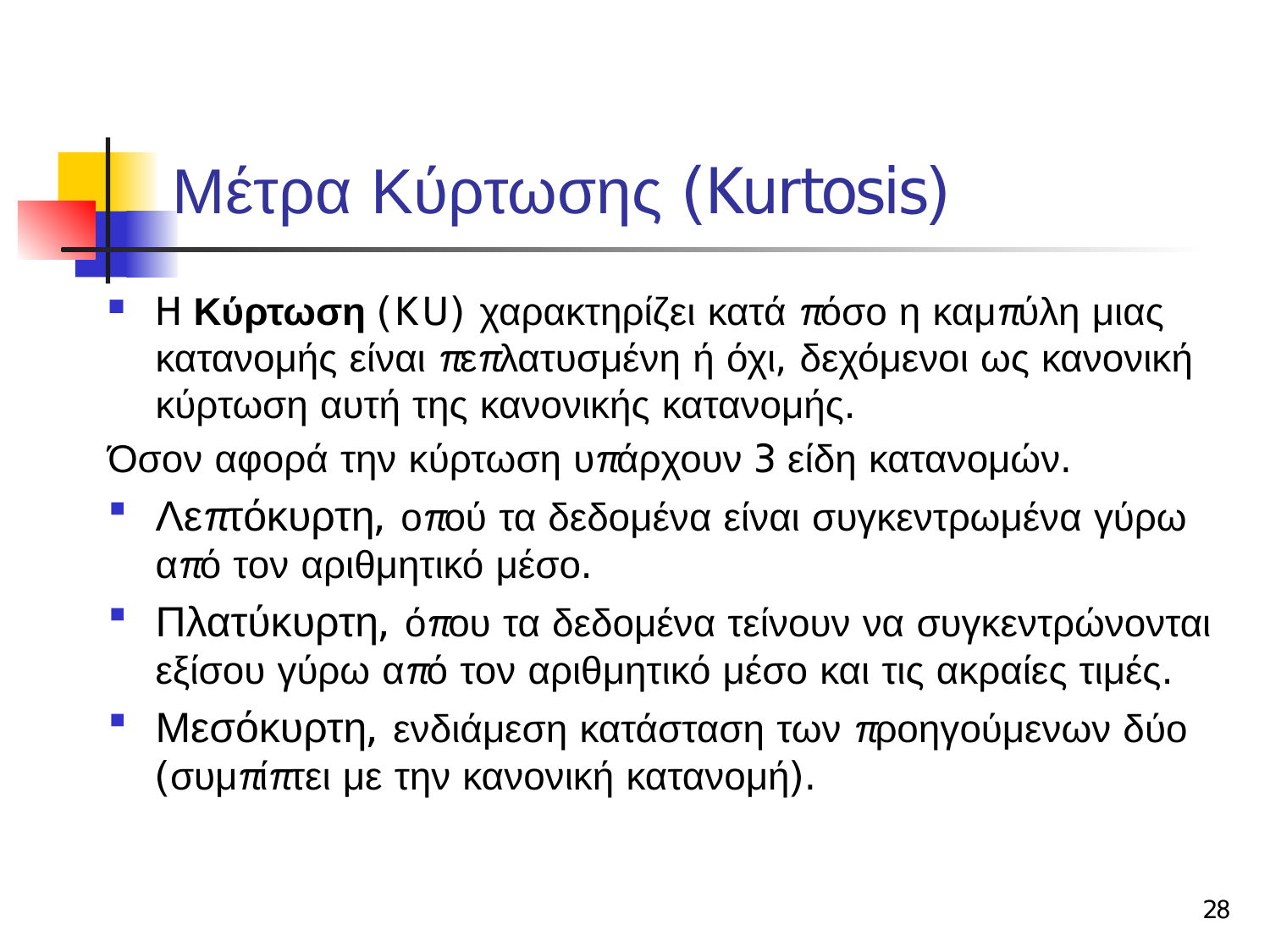

# Μέτρα Κύρτωσης (Kurtosis)
H Κύρτωση (KU) χαρακτηρίζει κατά πόσο η καμπύλη μιας κατανομής είναι πεπλατυσμένη ή όχι, δεχόμενοι ως κανονική κύρτωση αυτή της κανονικής κατανομής.
Όσον αφορά την κύρτωση υπάρχουν 3 είδη κατανομών.
Λεπτόκυρτη, οπού τα δεδομένα είναι συγκεντρωμένα γύρω από τον αριθμητικό μέσο.
Πλατύκυρτη, όπου τα δεδομένα τείνουν να συγκεντρώνονται εξίσου γύρω από τον αριθμητικό μέσο και τις ακραίες τιμές.
Μεσόκυρτη, ενδιάμεση κατάσταση των προηγούμενων δύο (συμπίπτει με την κανονική κατανομή).

28